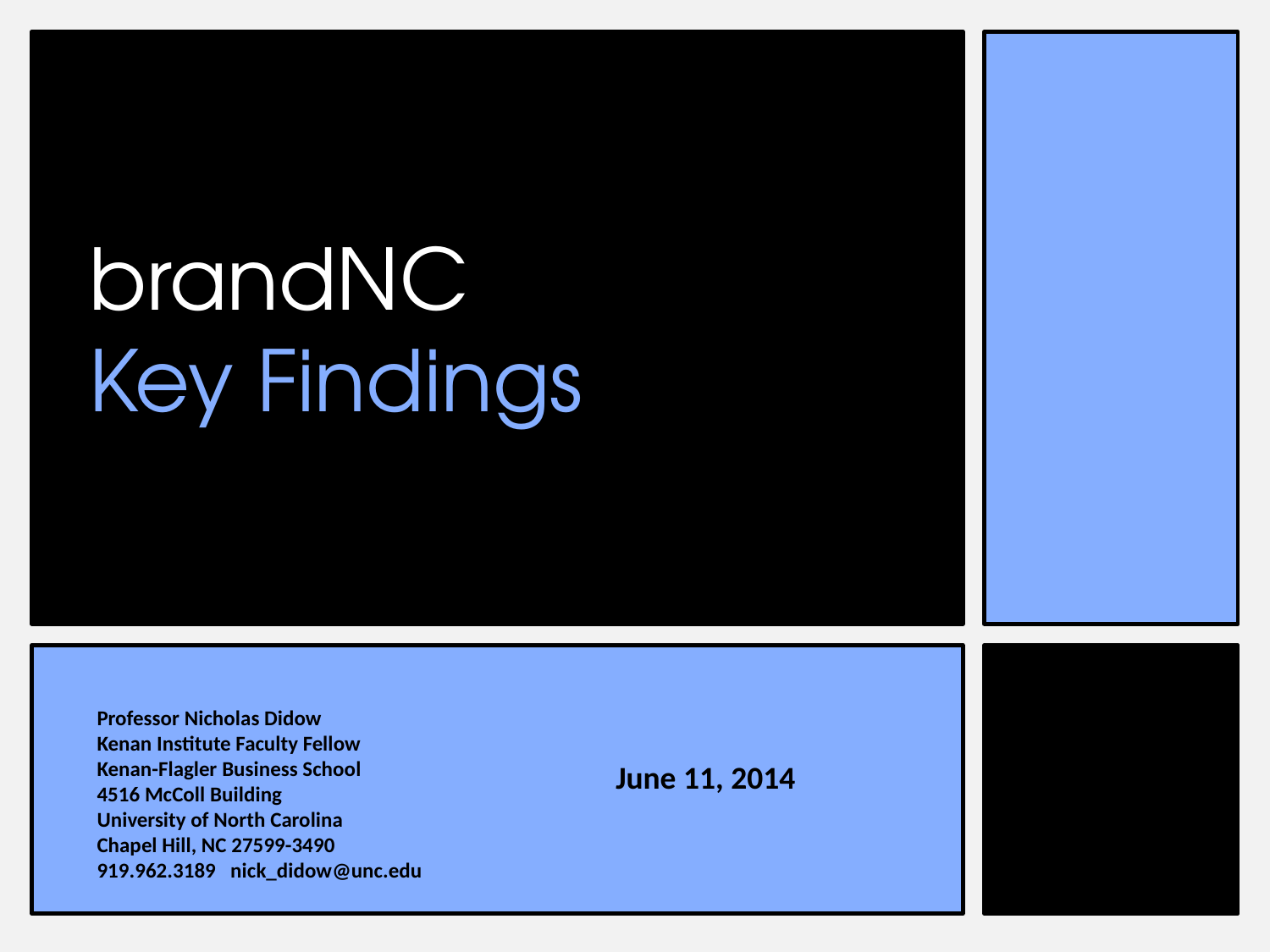

Professor Nicholas Didow
Kenan Institute Faculty Fellow
Kenan-Flagler Business School
4516 McColl Building
University of North Carolina
Chapel Hill, NC 27599-3490
919.962.3189   nick_didow@unc.edu
June 11, 2014